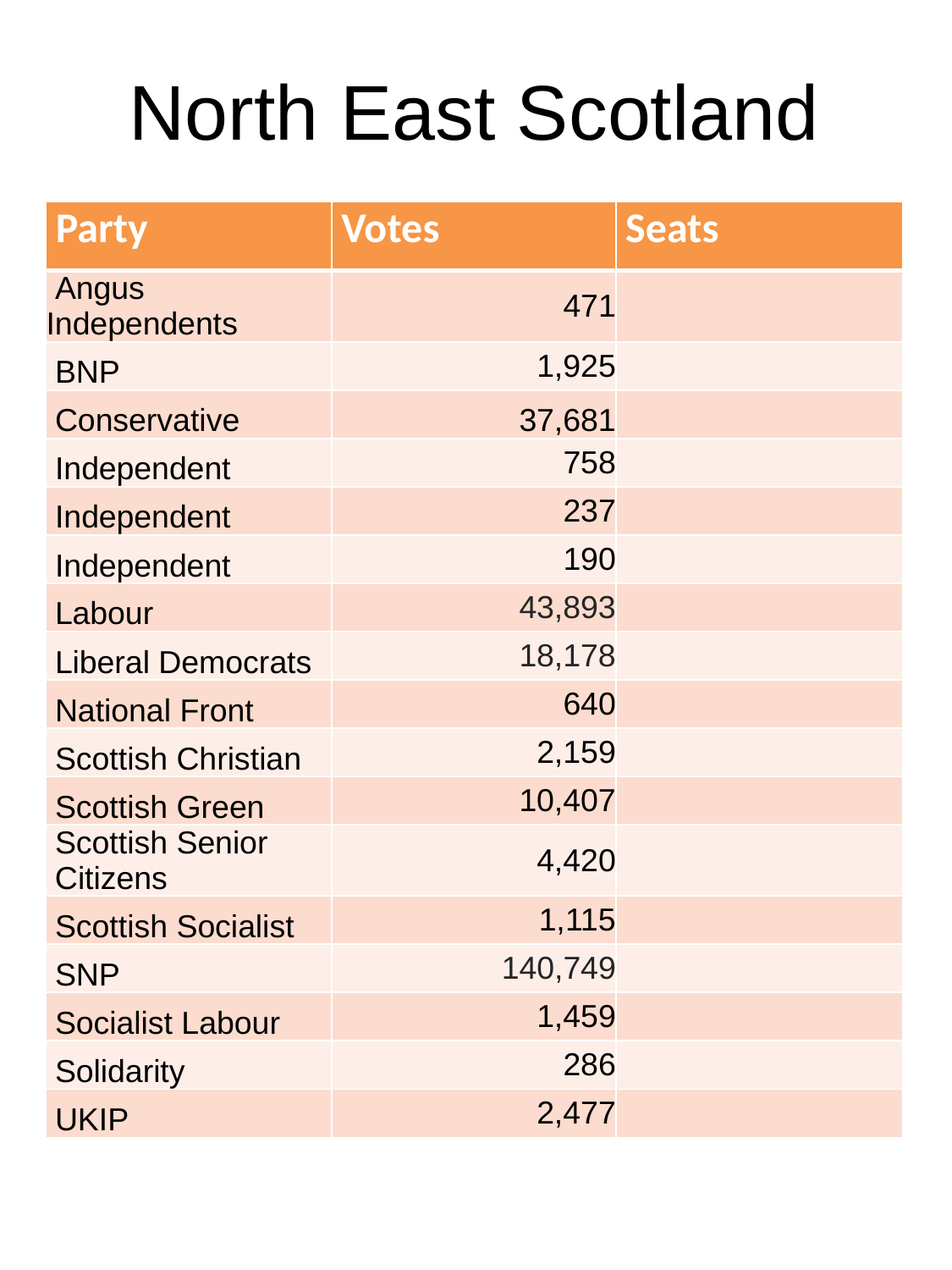

# North East Scotland
| Party | Votes | Seats |
| --- | --- | --- |
| Angus Independents | 471 |  |
| BNP | 1,925 |  |
| Conservative | 37,681 |  |
| Independent | 758 |  |
| Independent | 237 |  |
| Independent | 190 |  |
| Labour | 43,893 |  |
| Liberal Democrats | 18,178 |  |
| National Front | 640 |  |
| Scottish Christian | 2,159 |  |
| Scottish Green | 10,407 |  |
| Scottish Senior Citizens | 4,420 |  |
| Scottish Socialist | 1,115 |  |
| SNP | 140,749 |  |
| Socialist Labour | 1,459 |  |
| Solidarity | 286 |  |
| UKIP | 2,477 |  |